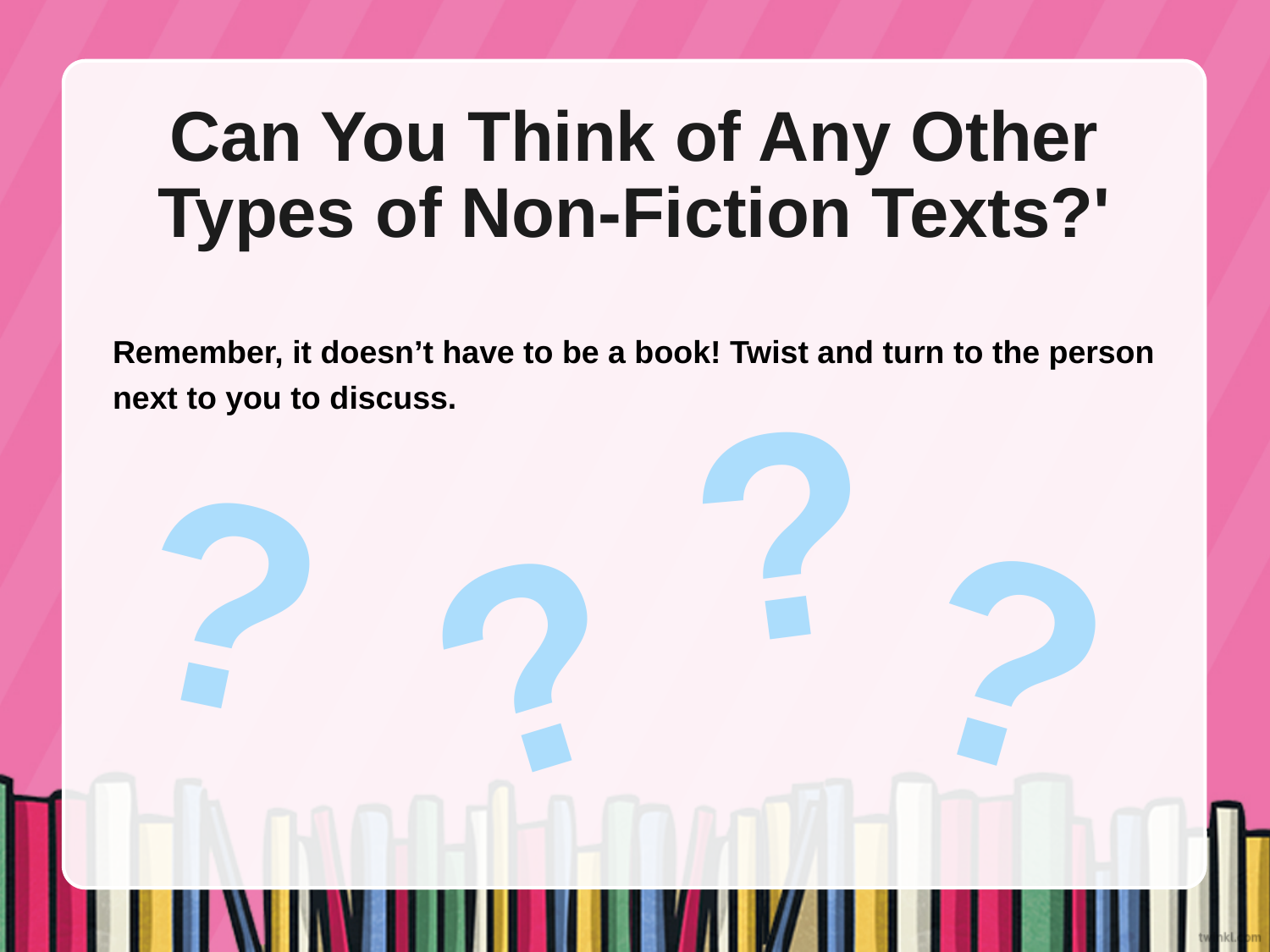

# Can You Think of Any Other Types of Non-Fiction Texts?'
Remember, it doesn’t have to be a book! Twist and turn to the person next to you to discuss.
?
?
?
?